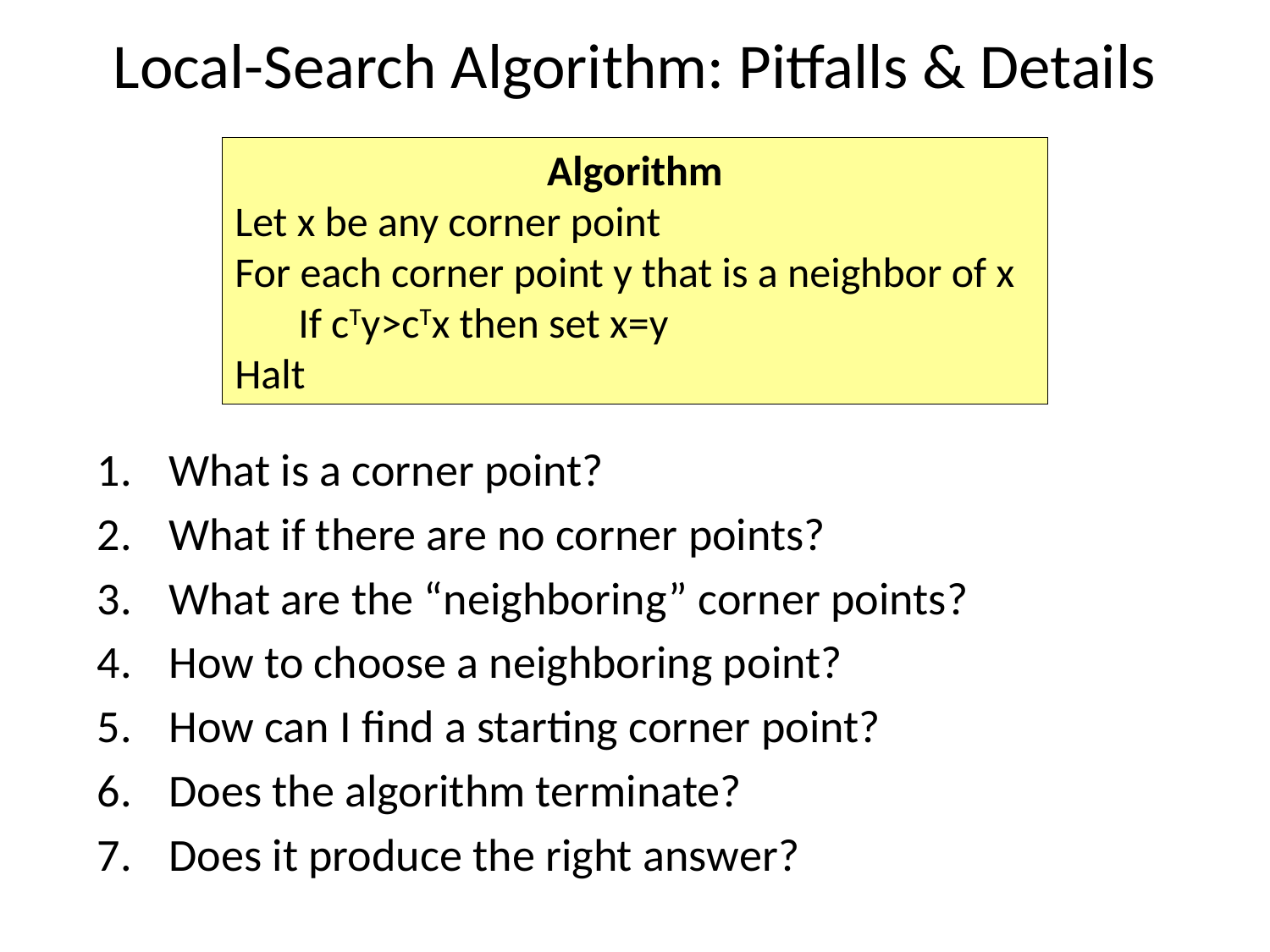

# Local-Search Algorithm: Pitfalls & Details
Algorithm
Let x be any corner point
For each corner point y that is a neighbor of x
If cTy>cTx then set x=y
Halt
What is a corner point?
What if there are no corner points?
What are the “neighboring” corner points?
How to choose a neighboring point?
How can I find a starting corner point?
Does the algorithm terminate?
Does it produce the right answer?